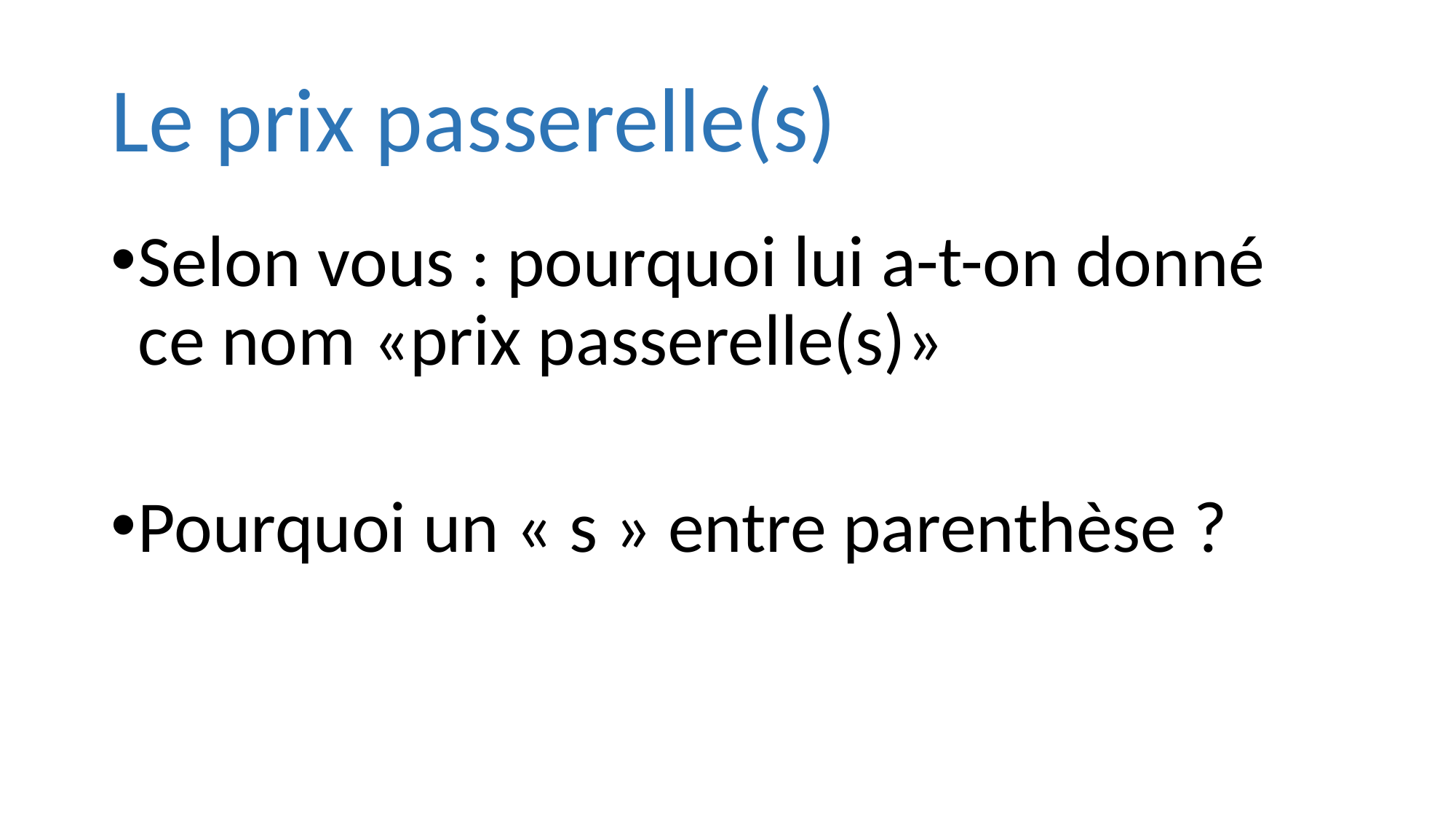

# Le prix passerelle(s)
Selon vous : pourquoi lui a-t-on donné ce nom «prix passerelle(s)»

Pourquoi un « s » entre parenthèse ?